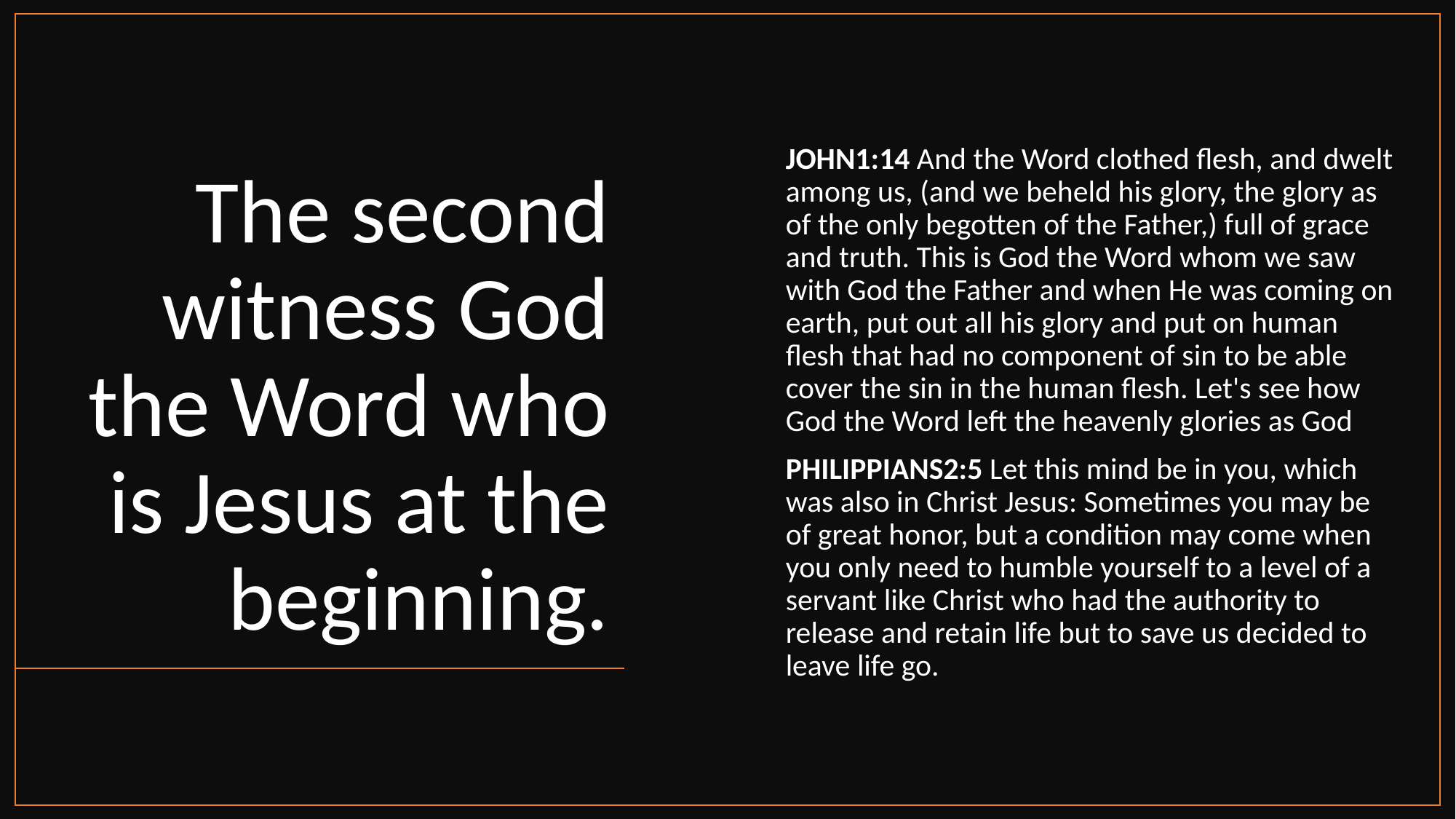

# The second witness God the Word who is Jesus at the beginning.
JOHN1:14 And the Word clothed flesh, and dwelt among us, (and we beheld his glory, the glory as of the only begotten of the Father,) full of grace and truth. This is God the Word whom we saw with God the Father and when He was coming on earth, put out all his glory and put on human flesh that had no component of sin to be able cover the sin in the human flesh. Let's see how God the Word left the heavenly glories as God
PHILIPPIANS2:5 Let this mind be in you, which was also in Christ Jesus: Sometimes you may be of great honor, but a condition may come when you only need to humble yourself to a level of a servant like Christ who had the authority to release and retain life but to save us decided to leave life go.